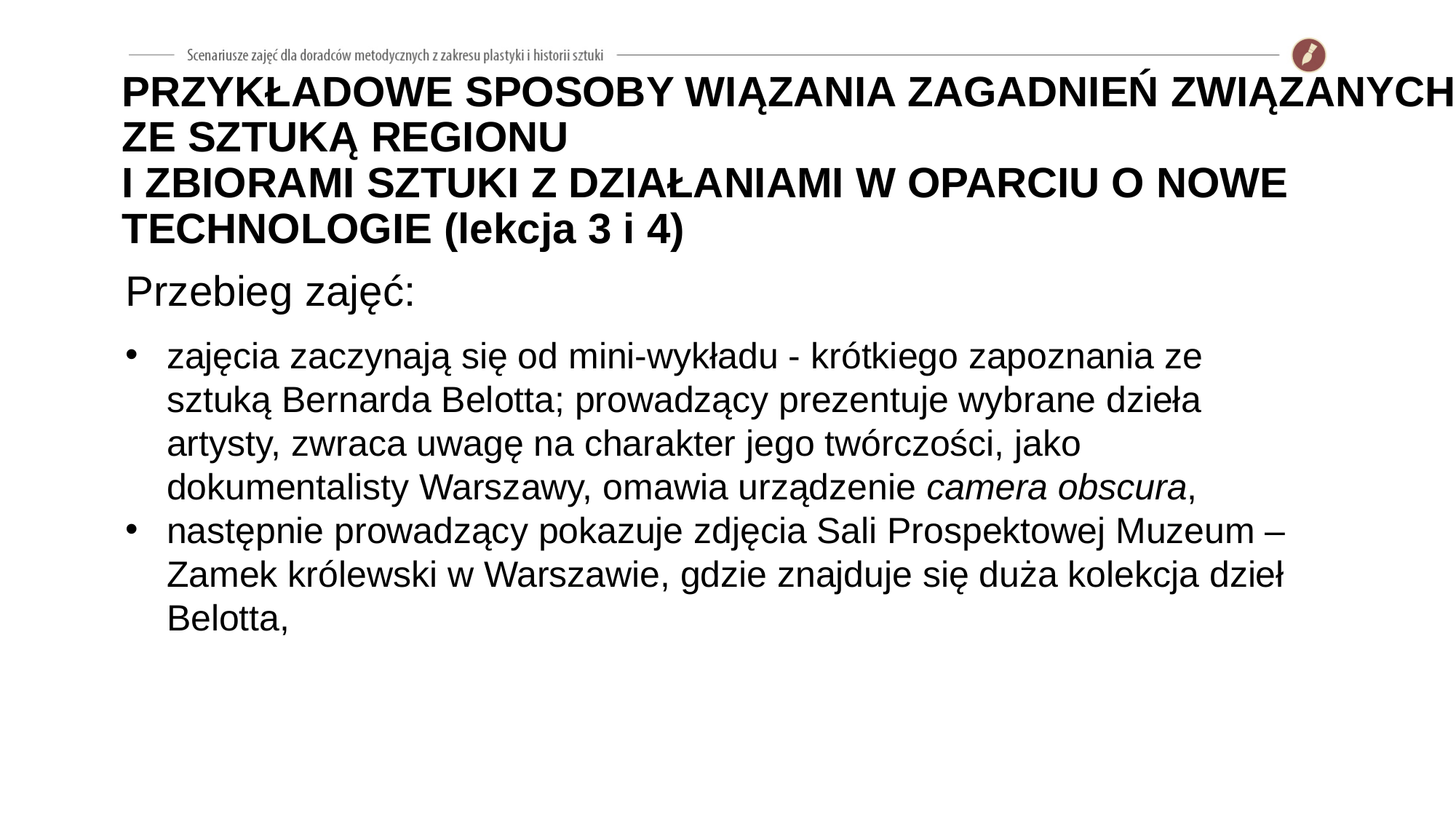

# PRZYKŁADOWE SPOSOBY WIĄZANIA ZAGADNIEŃ ZWIĄZANYCH ZE SZTUKĄ REGIONU I ZBIORAMI SZTUKI Z DZIAŁANIAMI W OPARCIU O NOWE TECHNOLOGIE (lekcja 3 i 4)
Przebieg zajęć:
zajęcia zaczynają się od mini-wykładu - krótkiego zapoznania ze sztuką Bernarda Belotta; prowadzący prezentuje wybrane dzieła artysty, zwraca uwagę na charakter jego twórczości, jako dokumentalisty Warszawy, omawia urządzenie camera obscura,
następnie prowadzący pokazuje zdjęcia Sali Prospektowej Muzeum – Zamek królewski w Warszawie, gdzie znajduje się duża kolekcja dzieł Belotta,